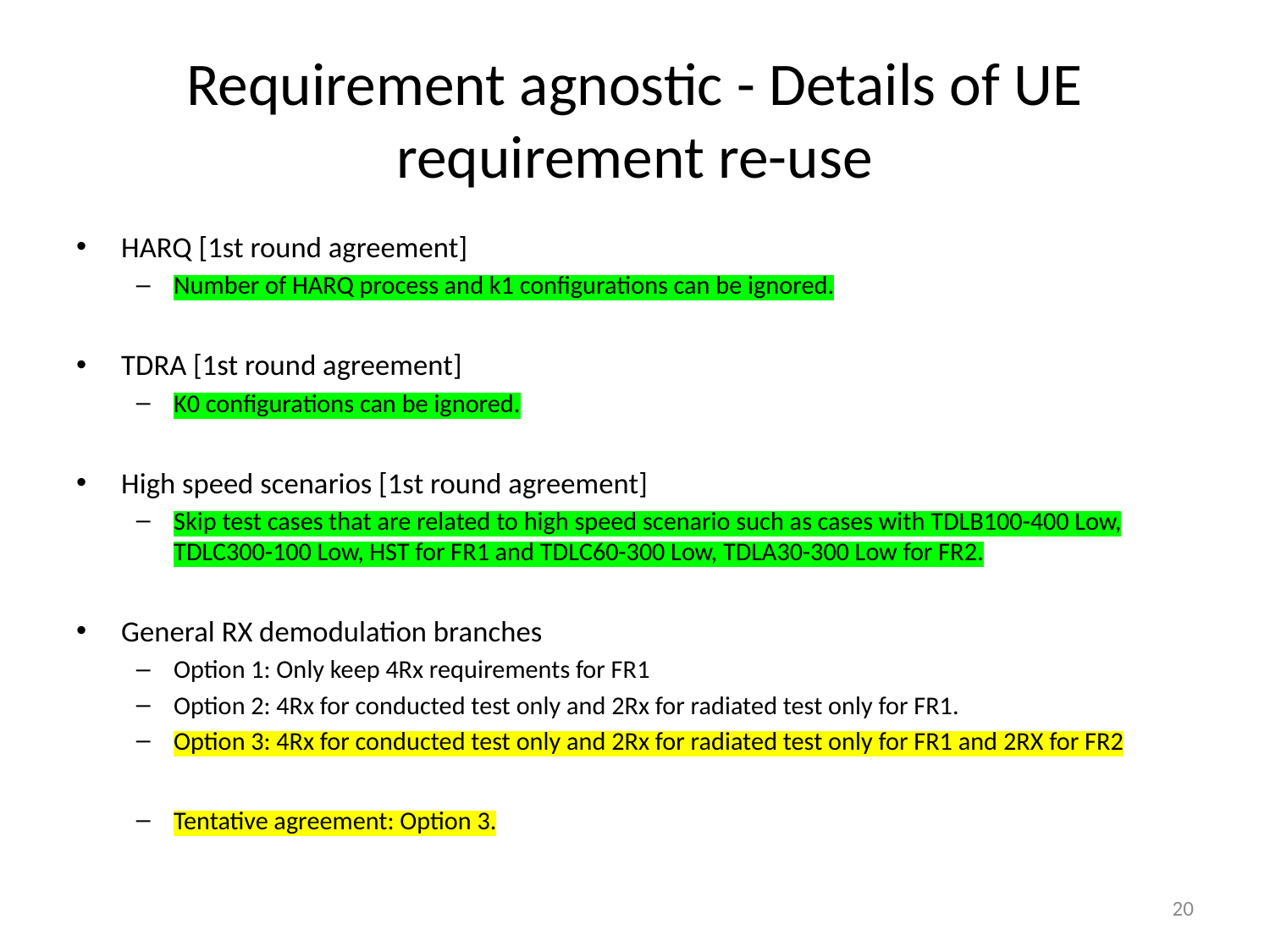

# Requirement agnostic - Details of UE requirement re-use
HARQ [1st round agreement]
Number of HARQ process and k1 configurations can be ignored.

TDRA [1st round agreement]
K0 configurations can be ignored.

High speed scenarios [1st round agreement]
Skip test cases that are related to high speed scenario such as cases with TDLB100-400 Low, TDLC300-100 Low, HST for FR1 and TDLC60-300 Low, TDLA30-300 Low for FR2.

General RX demodulation branches
Option 1: Only keep 4Rx requirements for FR1
Option 2: 4Rx for conducted test only and 2Rx for radiated test only for FR1.
Option 3: 4Rx for conducted test only and 2Rx for radiated test only for FR1 and 2RX for FR2

Tentative agreement: Option 3.
20